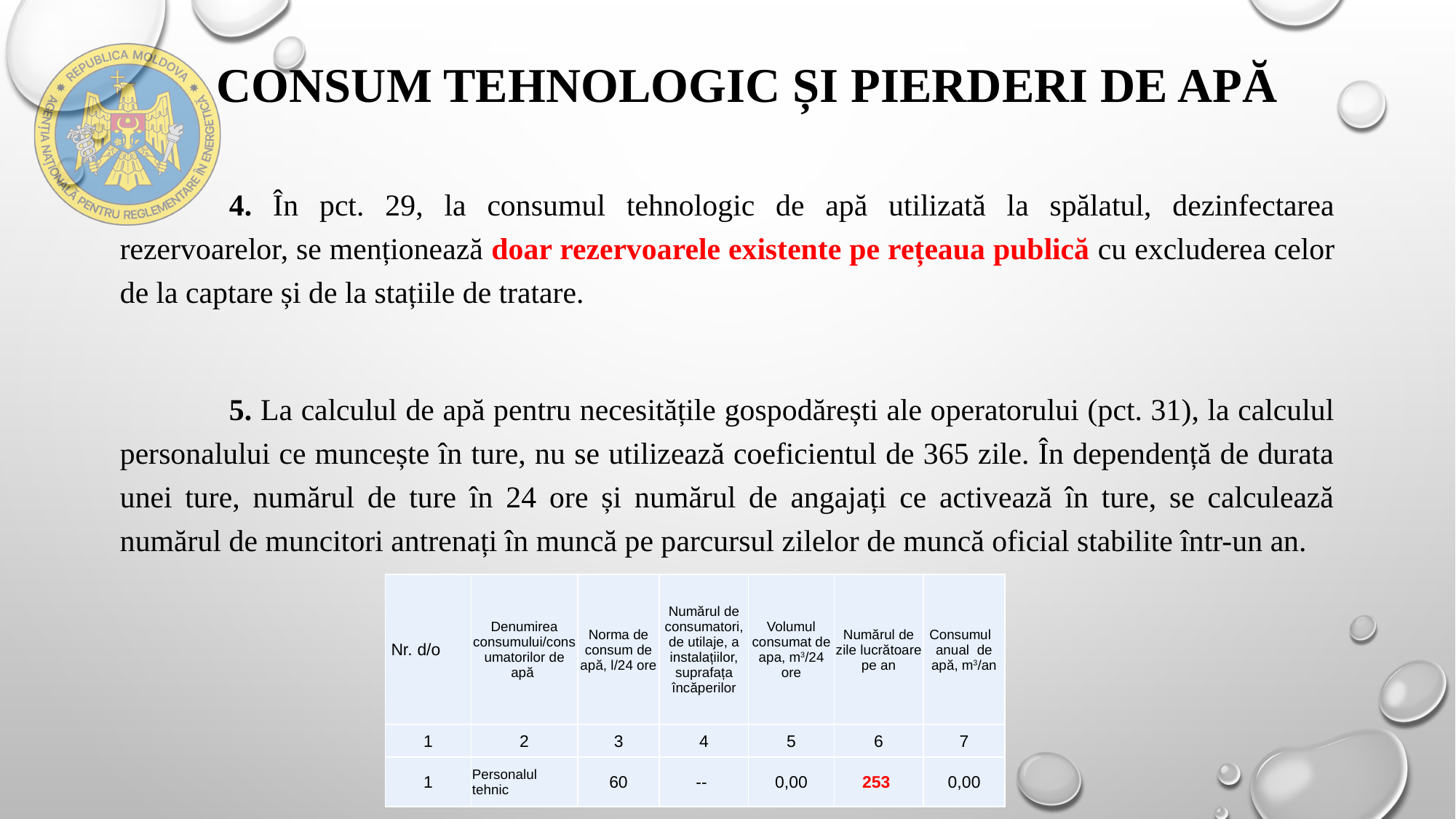

# Consum tehnologic și pierderi de apă
	4. În pct. 29, la consumul tehnologic de apă utilizată la spălatul, dezinfectarea rezervoarelor, se menționează doar rezervoarele existente pe rețeaua publică cu excluderea celor de la captare și de la stațiile de tratare.

	5. La calculul de apă pentru necesitățile gospodărești ale operatorului (pct. 31), la calculul personalului ce muncește în ture, nu se utilizează coeficientul de 365 zile. În dependență de durata unei ture, numărul de ture în 24 ore și numărul de angajați ce activează în ture, se calculează numărul de muncitori antrenați în muncă pe parcursul zilelor de muncă oficial stabilite într-un an.

| Nr. d/o | Denumirea consumului/consumatorilor de apă | Norma de consum de apă, l/24 ore | Numărul de consumatori, de utilaje, a instalațiilor, suprafața încăperilor | Volumul consumat de apa, m3/24 ore | Numărul de zile lucrătoare pe an | Consumul anual de apă, m3/an |
| --- | --- | --- | --- | --- | --- | --- |
| 1 | 2 | 3 | 4 | 5 | 6 | 7 |
| 1 | Personalul tehnic | 60 | -- | 0,00 | 253 | 0,00 |